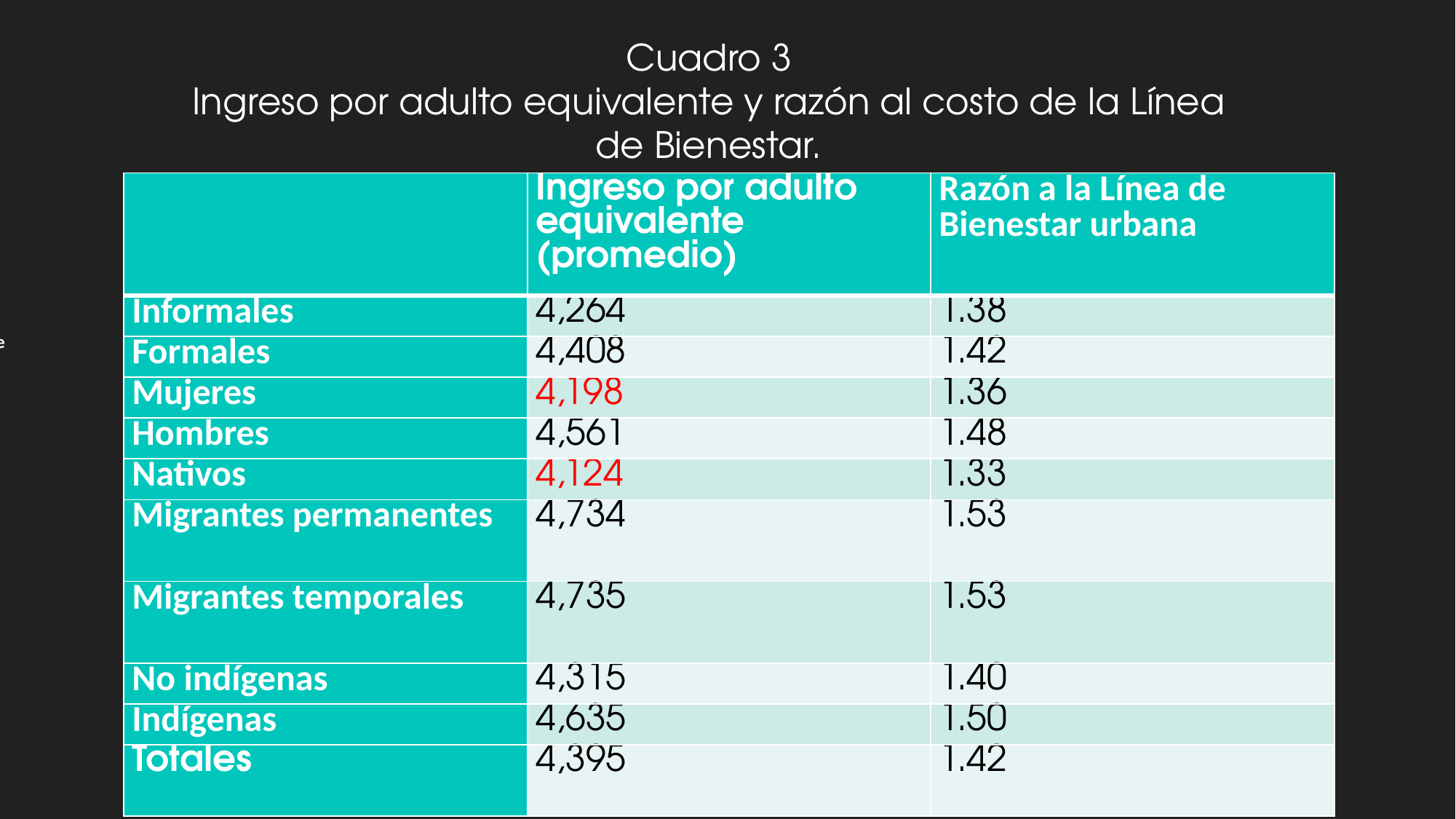

Cuadro 3
Ingreso por adulto equivalente y razón al costo de la Línea de Bienestar.
|  | Ingreso por adulto equivalente (promedio) | Razón a la Línea de Bienestar urbana |
| --- | --- | --- |
| Informales | 4,264 | 1.38 |
| Formales | 4,408 | 1.42 |
| Mujeres | 4,198 | 1.36 |
| Hombres | 4,561 | 1.48 |
| Nativos | 4,124 | 1.33 |
| Migrantes permanentes | 4,734 | 1.53 |
| Migrantes temporales | 4,735 | 1.53 |
| No indígenas | 4,315 | 1.40 |
| Indígenas | 4,635 | 1.50 |
| Totales | 4,395 | 1.42 |
Table Two
Per capita Household Income (MXN) and Well-Being Income Line